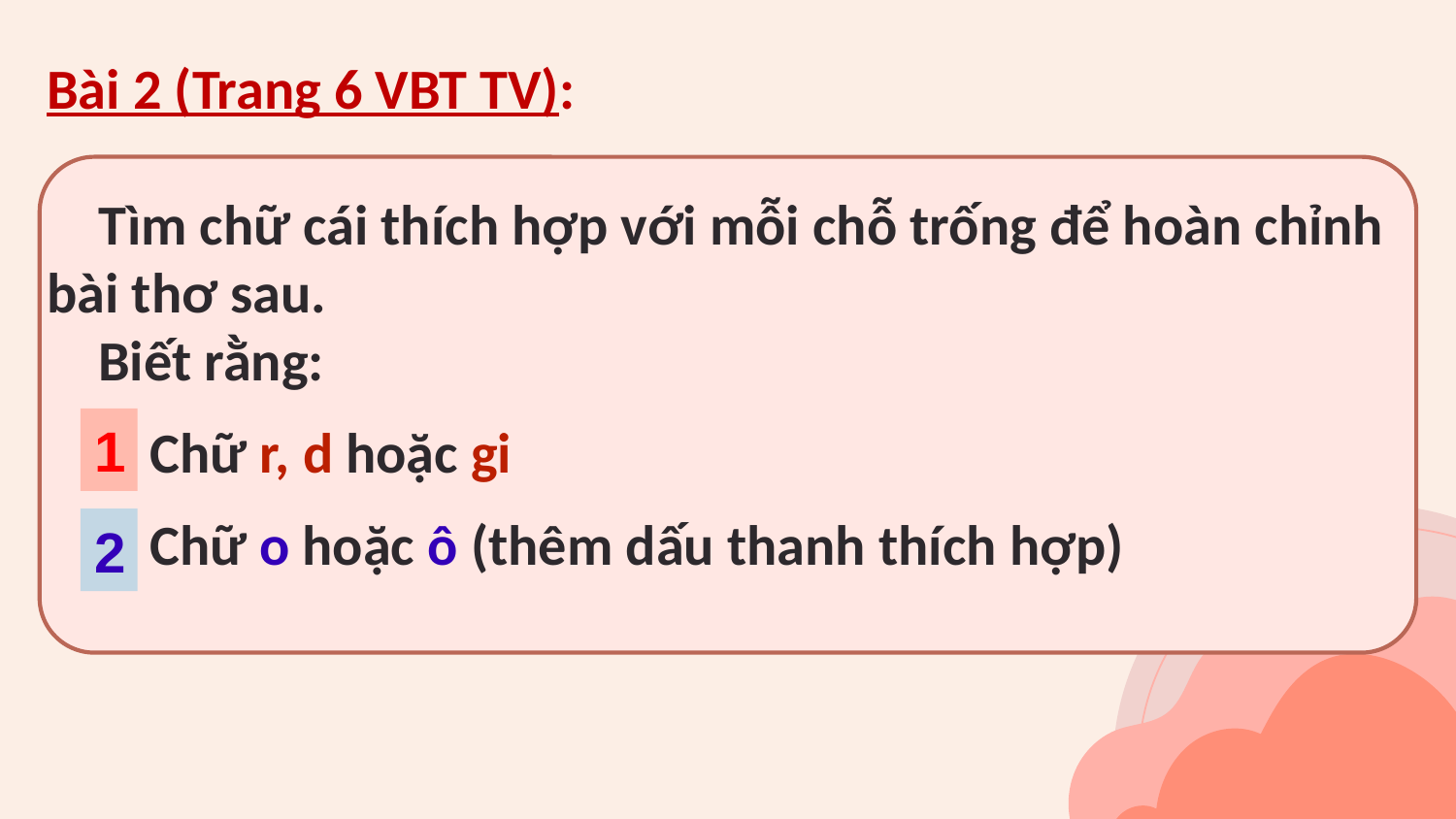

Bài 2 (Trang 6 VBT TV):

    Tìm chữ cái thích hợp với mỗi chỗ trống để hoàn chỉnh bài thơ sau.
    Biết rằng:
        Chữ r, d hoặc gi
        Chữ o hoặc ô (thêm dấu thanh thích hợp)

1
2